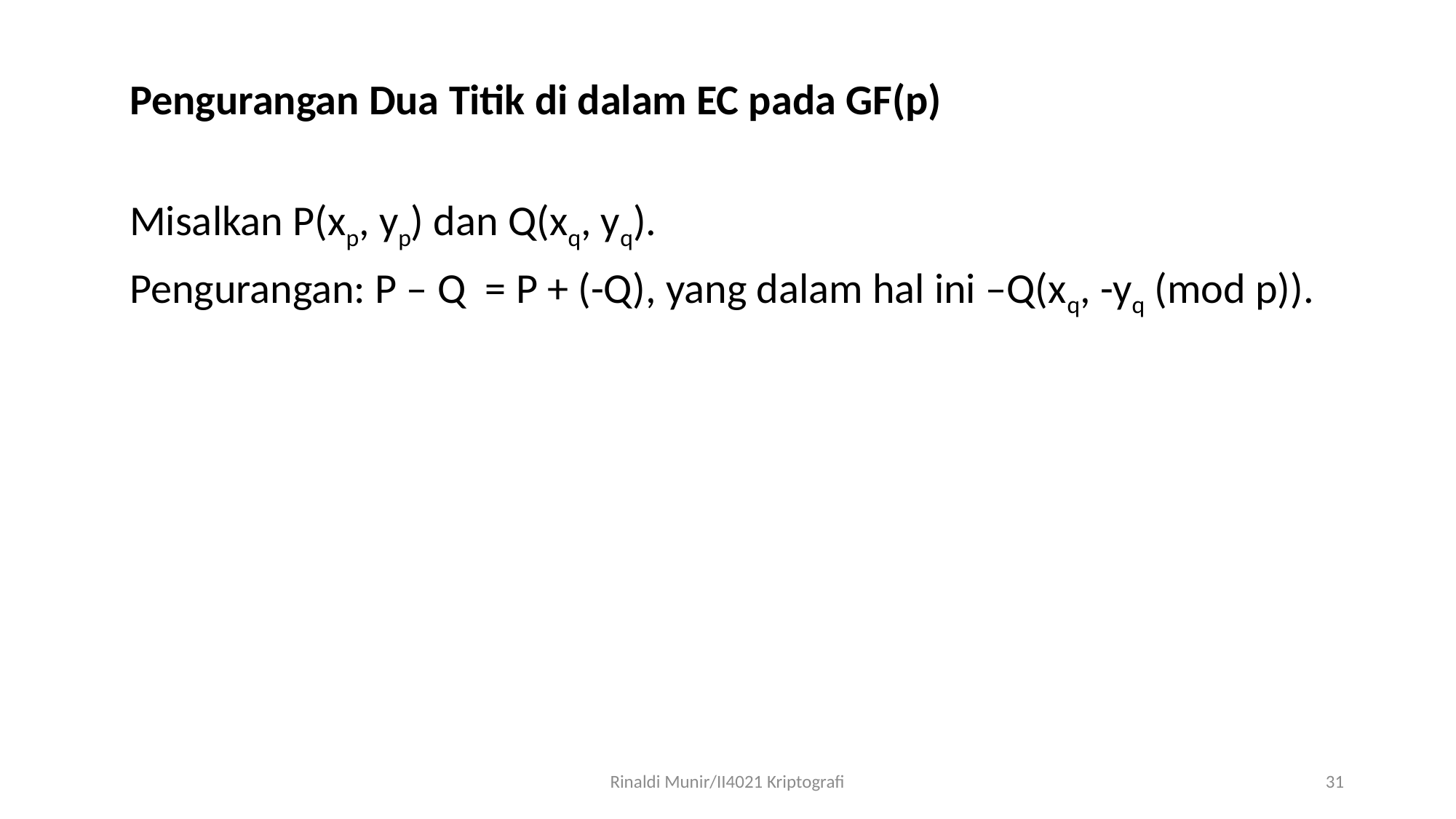

Pengurangan Dua Titik di dalam EC pada GF(p)

Misalkan P(xp, yp) dan Q(xq, yq).
Pengurangan: P – Q  = P + (-Q), yang dalam hal ini –Q(xq, -yq (mod p)).

Rinaldi Munir/II4021 Kriptografi
31